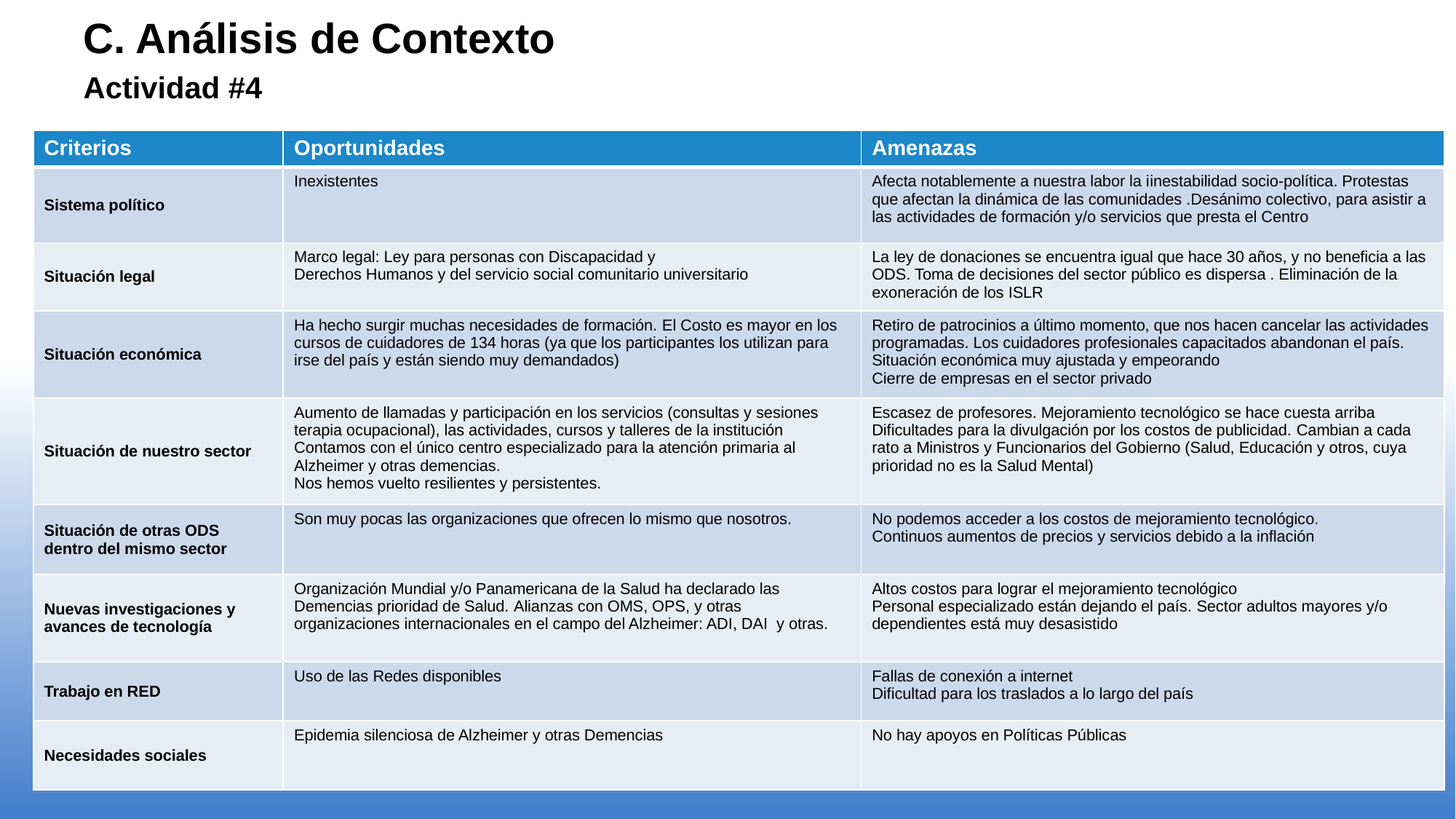

C. Análisis de Contexto
Actividad #4

| Criterios | Oportunidades | Amenazas |
| --- | --- | --- |
| Sistema político | Inexistentes | Afecta notablemente a nuestra labor la iinestabilidad socio-política. Protestas que afectan la dinámica de las comunidades .Desánimo colectivo, para asistir a las actividades de formación y/o servicios que presta el Centro |
| Situación legal | Marco legal: Ley para personas con Discapacidad y Derechos Humanos y del servicio social comunitario universitario | La ley de donaciones se encuentra igual que hace 30 años, y no beneficia a las ODS. Toma de decisiones del sector público es dispersa . Eliminación de la exoneración de los ISLR |
| Situación económica | Ha hecho surgir muchas necesidades de formación. El Costo es mayor en los cursos de cuidadores de 134 horas (ya que los participantes los utilizan para irse del país y están siendo muy demandados) | Retiro de patrocinios a último momento, que nos hacen cancelar las actividades programadas. Los cuidadores profesionales capacitados abandonan el país. Situación económica muy ajustada y empeorando Cierre de empresas en el sector privado |
| Situación de nuestro sector | Aumento de llamadas y participación en los servicios (consultas y sesiones terapia ocupacional), las actividades, cursos y talleres de la institución Contamos con el único centro especializado para la atención primaria al Alzheimer y otras demencias. Nos hemos vuelto resilientes y persistentes. | Escasez de profesores. Mejoramiento tecnológico se hace cuesta arriba Dificultades para la divulgación por los costos de publicidad. Cambian a cada rato a Ministros y Funcionarios del Gobierno (Salud, Educación y otros, cuya prioridad no es la Salud Mental) |
| Situación de otras ODS dentro del mismo sector | Son muy pocas las organizaciones que ofrecen lo mismo que nosotros. | No podemos acceder a los costos de mejoramiento tecnológico. Continuos aumentos de precios y servicios debido a la inflación |
| Nuevas investigaciones y avances de tecnología | Organización Mundial y/o Panamericana de la Salud ha declarado las Demencias prioridad de Salud. Alianzas con OMS, OPS, y otras organizaciones internacionales en el campo del Alzheimer: ADI, DAI y otras. | Altos costos para lograr el mejoramiento tecnológico Personal especializado están dejando el país. Sector adultos mayores y/o dependientes está muy desasistido |
| Trabajo en RED | Uso de las Redes disponibles | Fallas de conexión a internet Dificultad para los traslados a lo largo del país |
| Necesidades sociales | Epidemia silenciosa de Alzheimer y otras Demencias | No hay apoyos en Políticas Públicas |